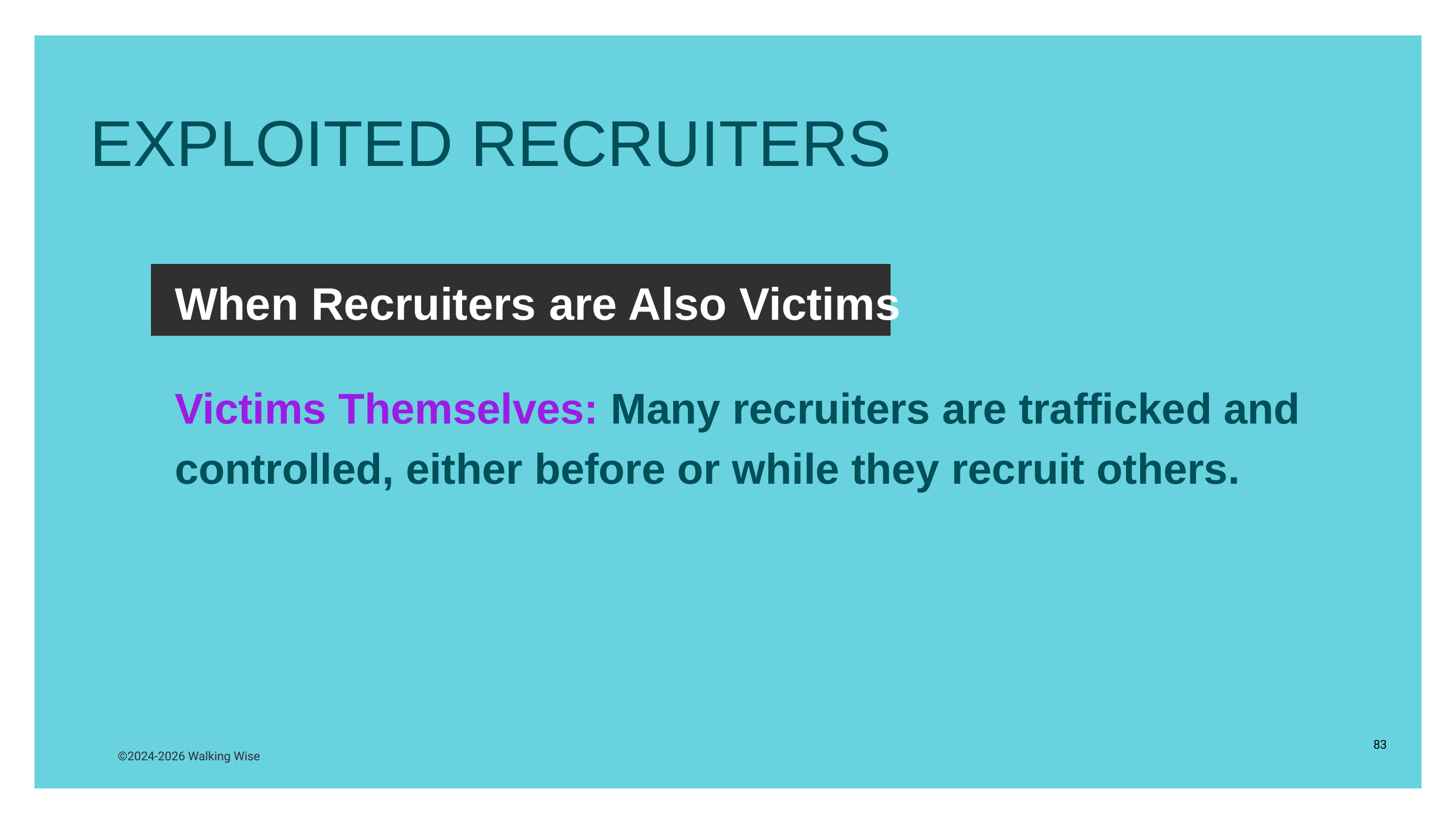

EXPLOITED RECRUITERS

When Recruiters are Also Victims
Victims Themselves: Many recruiters are trafficked and controlled, either before or while they recruit others.
83
©2024-2026 Walking Wise